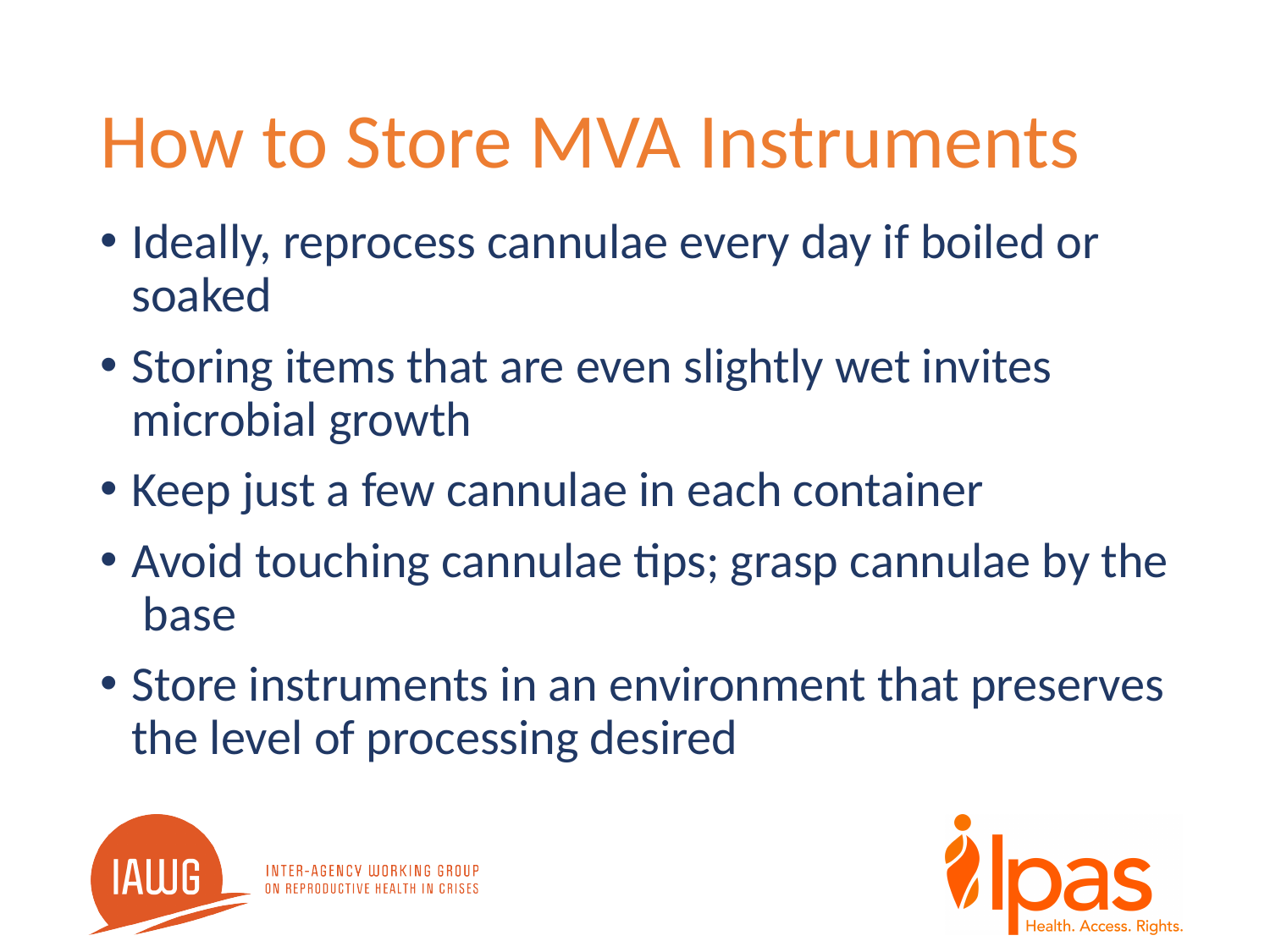

# How to Store MVA Instruments
Ideally, reprocess cannulae every day if boiled or soaked
Storing items that are even slightly wet invites microbial growth
Keep just a few cannulae in each container
Avoid touching cannulae tips; grasp cannulae by the  base
Store instruments in an environment that preserves the level of processing desired